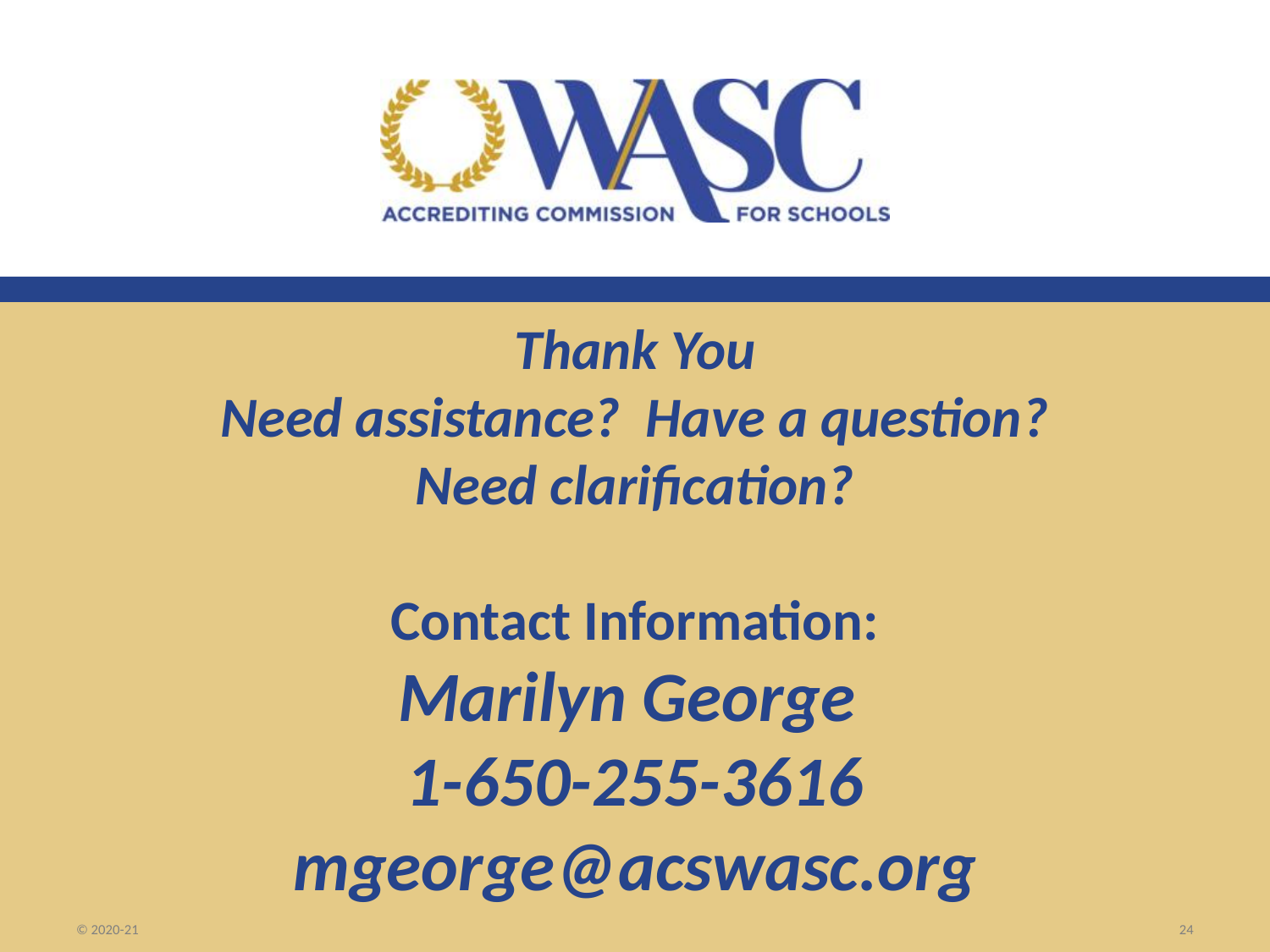

Thank You
Need assistance?  Have a question?
Need clarification?

Contact Information:
Marilyn George
1-650-255-3616
mgeorge@acswasc.org

© 2020-21
24